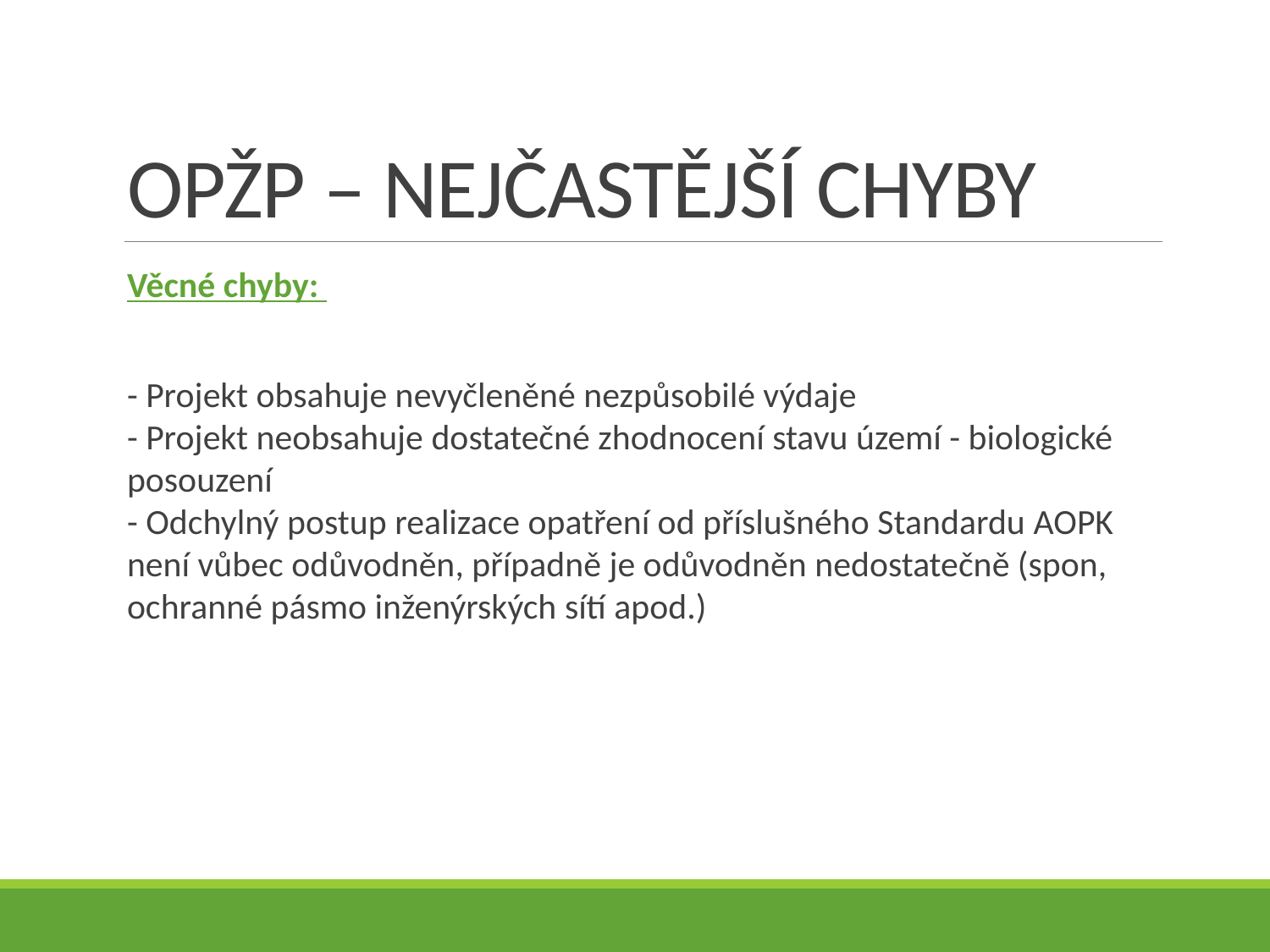

# OPŽP – NEJČASTĚJŠÍ CHYBY
Věcné chyby:
- Projekt obsahuje nevyčleněné nezpůsobilé výdaje
- Projekt neobsahuje dostatečné zhodnocení stavu území - biologické posouzení
- Odchylný postup realizace opatření od příslušného Standardu AOPK není vůbec odůvodněn, případně je odůvodněn nedostatečně (spon, ochranné pásmo inženýrských sítí apod.)